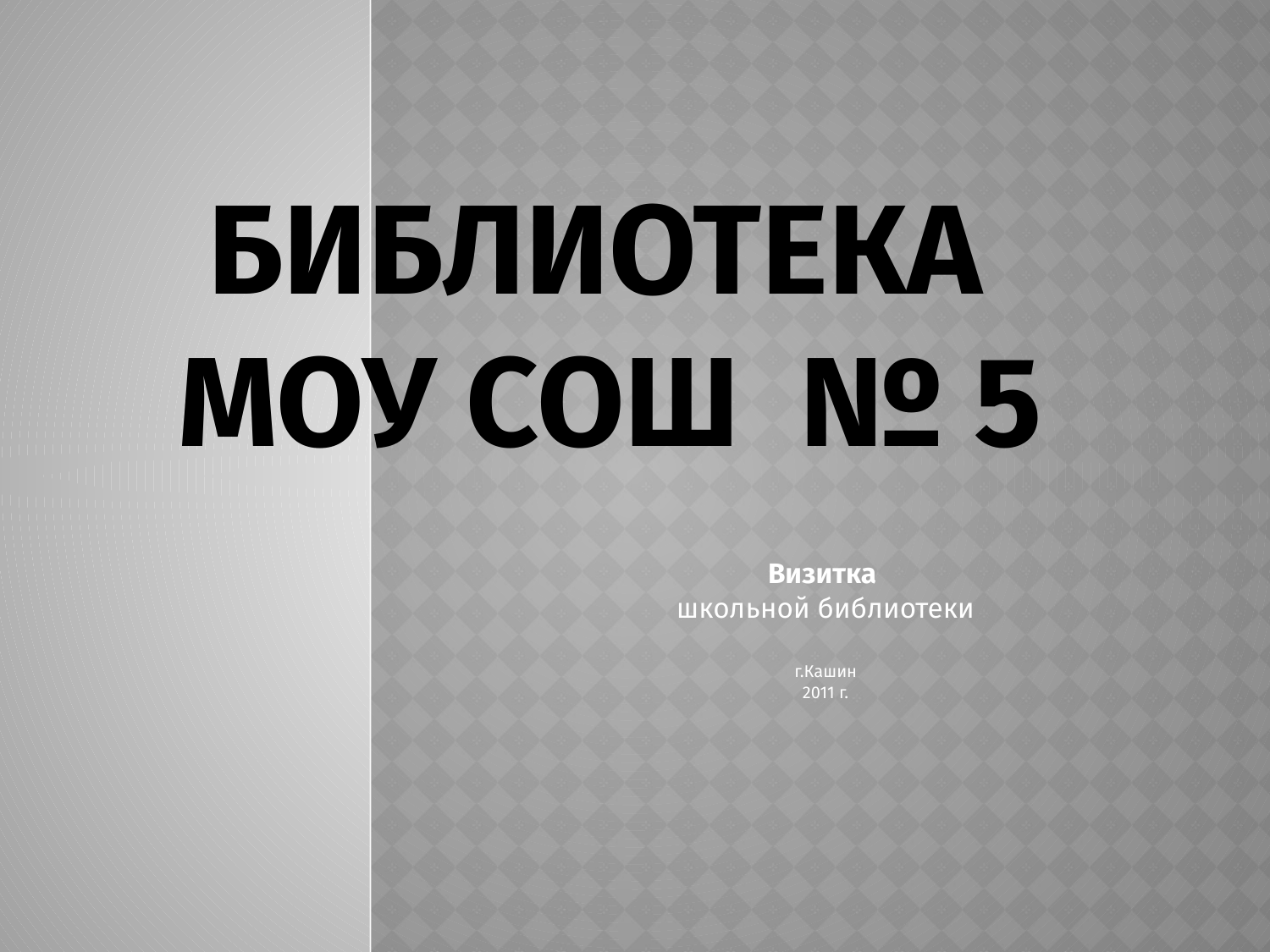

# Библиотека  МОУ СОШ  № 5
Визитка
школьной библиотеки

г.Кашин
2011 г.